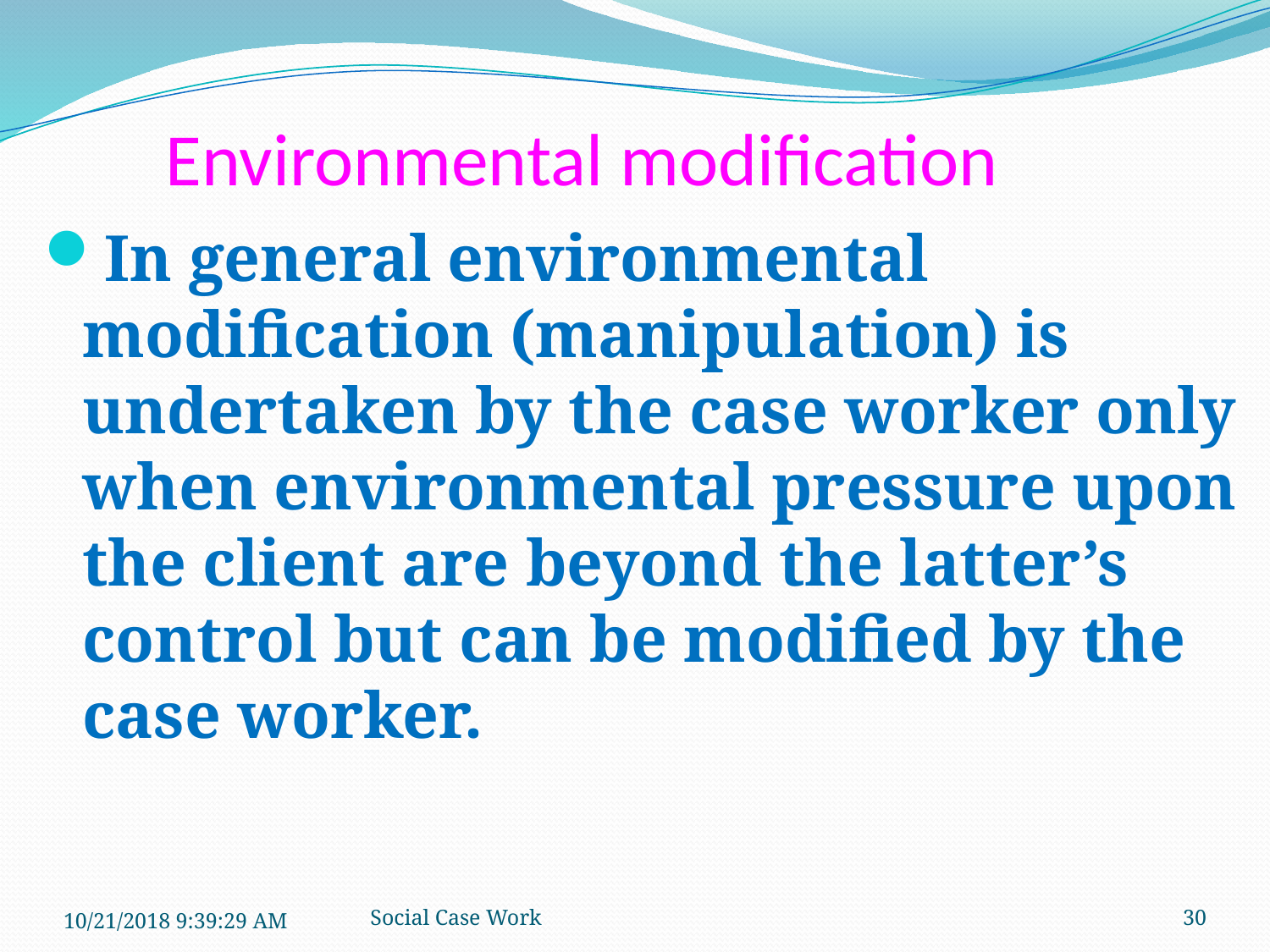

# Environmental modification
In general environmental modification (manipulation) is undertaken by the case worker only when environmental pressure upon the client are beyond the latter’s control but can be modified by the case worker.
10/21/2018 9:39:29 AM
Social Case Work
30